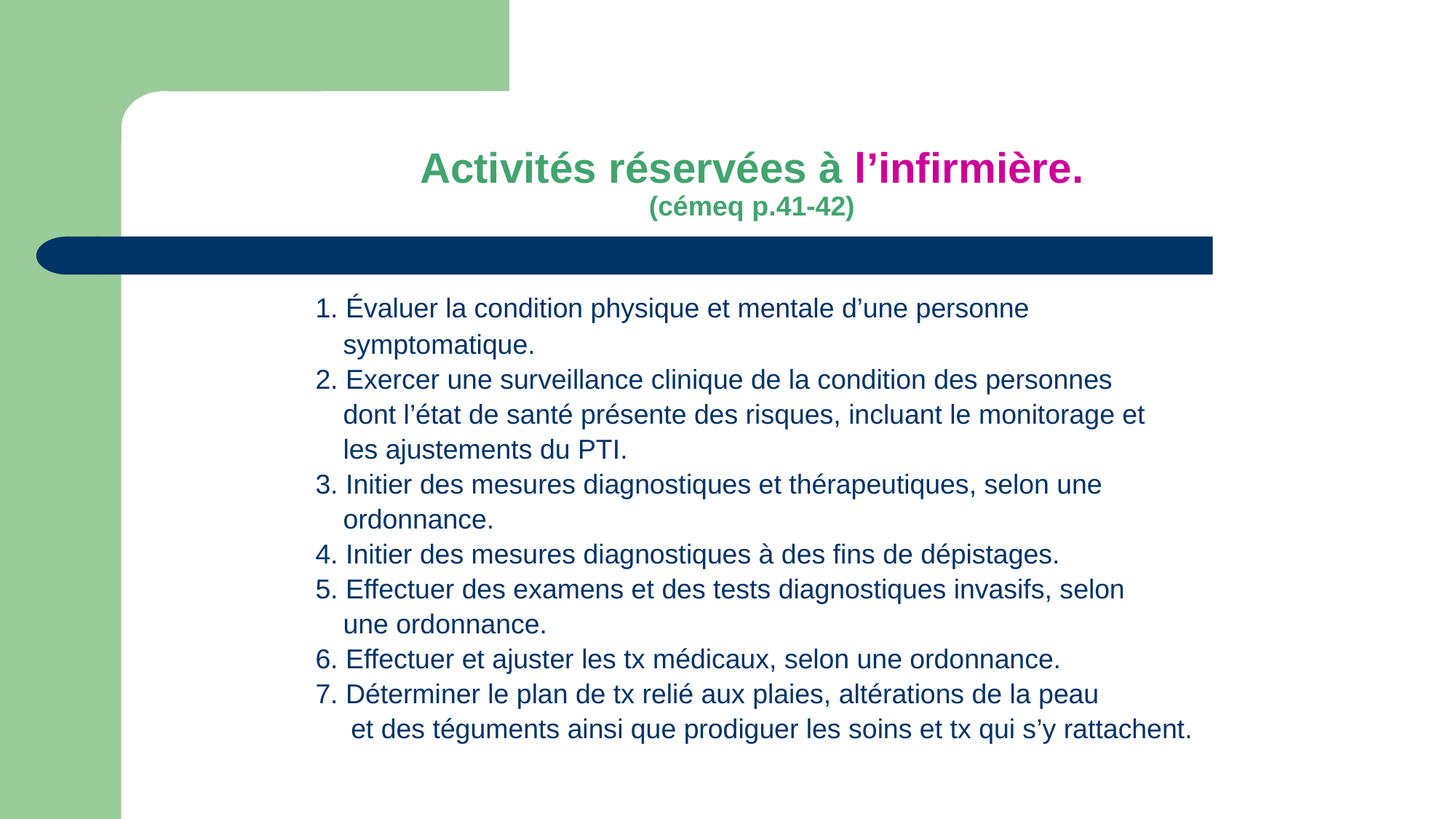

# Activités réservées à l’infirmière. (cémeq p.41-42)
	1. Évaluer la condition physique et mentale d’une personne
         symptomatique.
	2. Exercer une surveillance clinique de la condition des personnes
         dont l’état de santé présente des risques, incluant le monitorage et
         les ajustements du PTI.
	3. Initier des mesures diagnostiques et thérapeutiques, selon une
         ordonnance.
	4. Initier des mesures diagnostiques à des fins de dépistages.
	5. Effectuer des examens et des tests diagnostiques invasifs, selon
         une ordonnance.
	6. Effectuer et ajuster les tx médicaux, selon une ordonnance.
	7. Déterminer le plan de tx relié aux plaies, altérations de la peau
          et des téguments ainsi que prodiguer les soins et tx qui s’y rattachent.